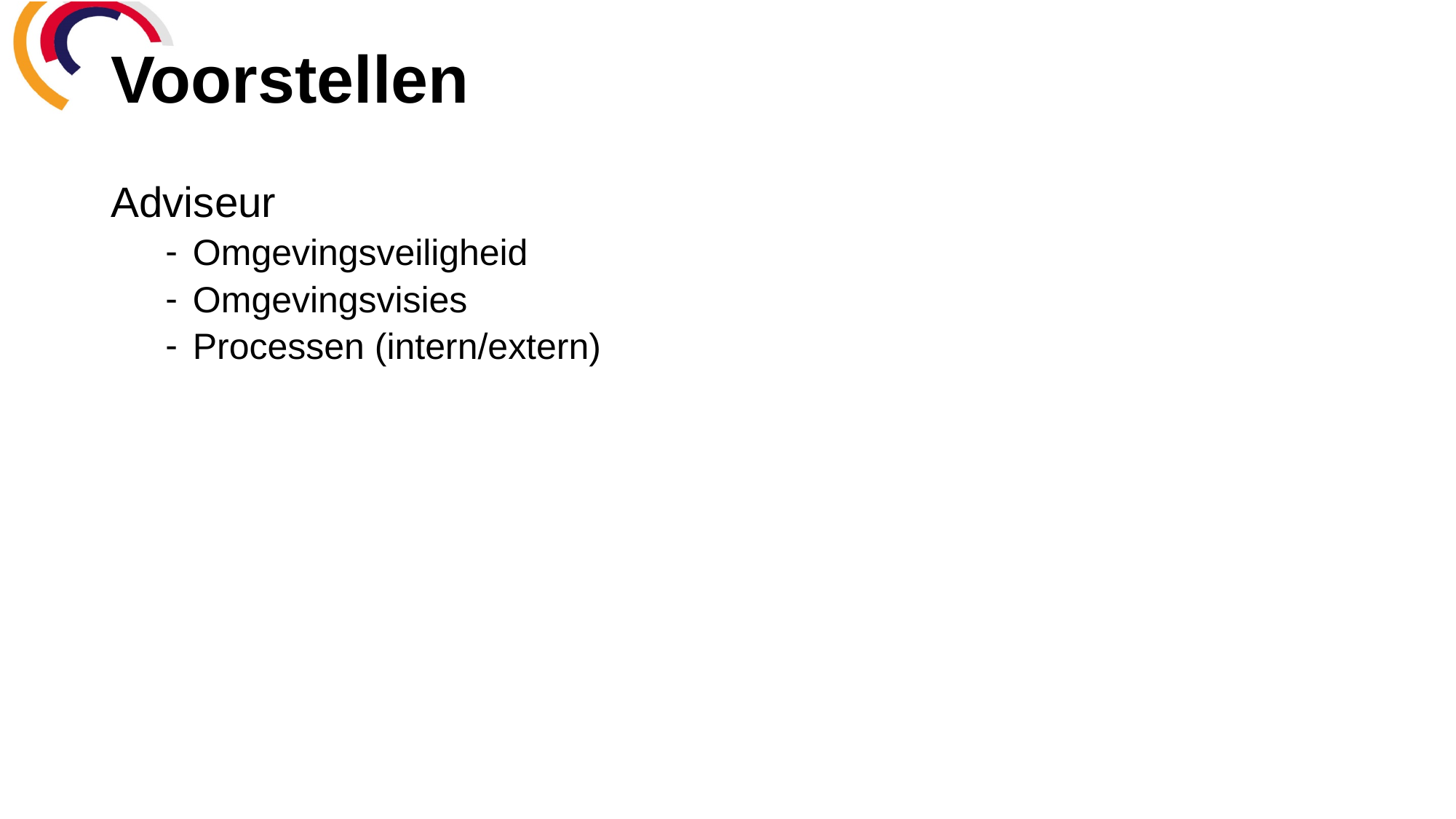

# Voorstellen
Adviseur
Omgevingsveiligheid
Omgevingsvisies
Processen (intern/extern)